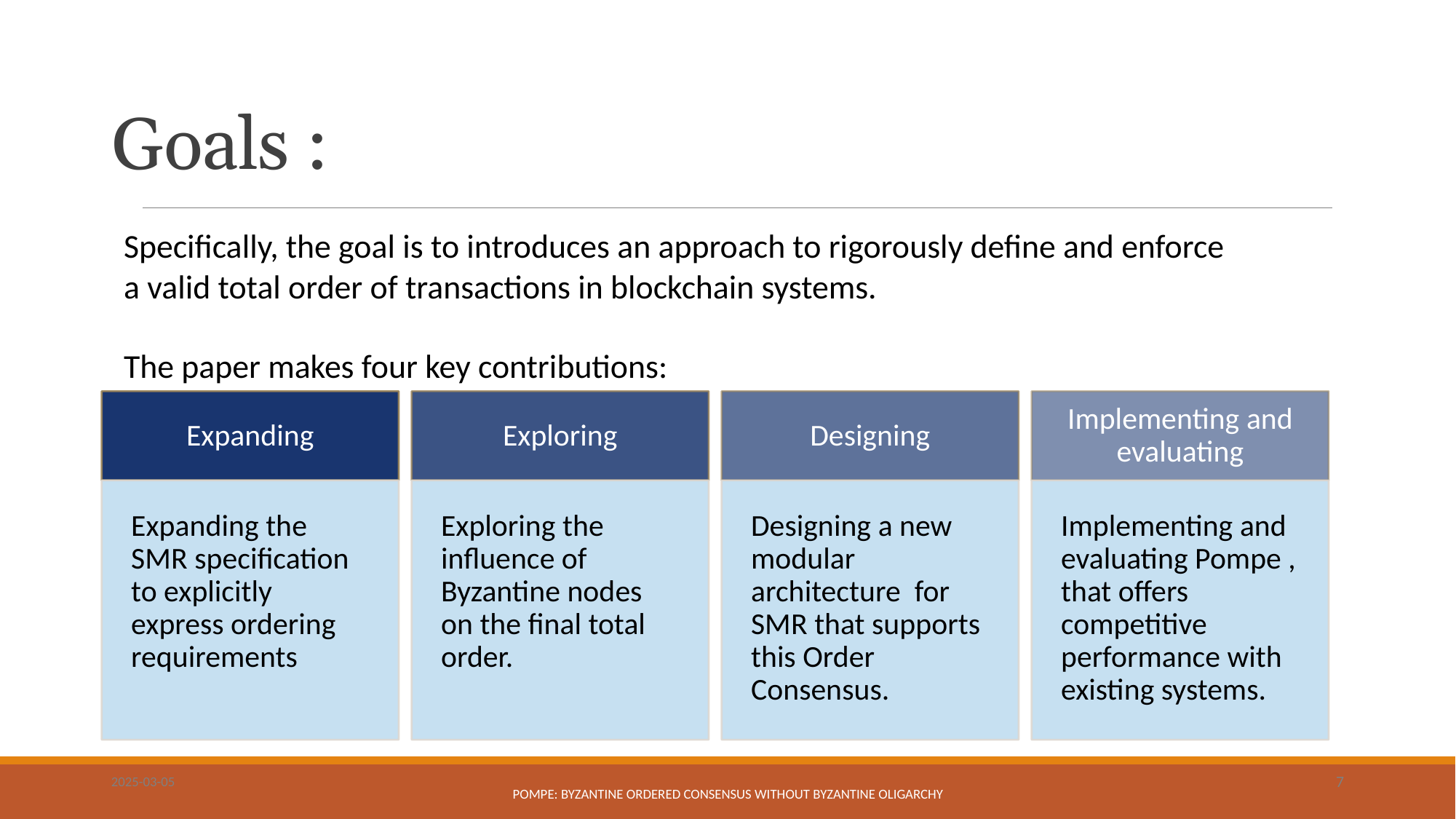

# Goals :
Specifically, the goal is to introduces an approach to rigorously define and enforce a valid total order of transactions in blockchain systems.

The paper makes four key contributions:

Expanding
Expanding the SMR specification  to explicitly express ordering requirements
Exploring
Exploring the influence of Byzantine nodes  on the final total order.
Designing
Designing a new modular architecture  for SMR that supports this Order Consensus.
Implementing and evaluating
Implementing and evaluating Pompe , that offers competitive performance with existing systems.
2025-03-05
7
Pompe: Byzantine ordered Consensus without Byzantine Oligarchy